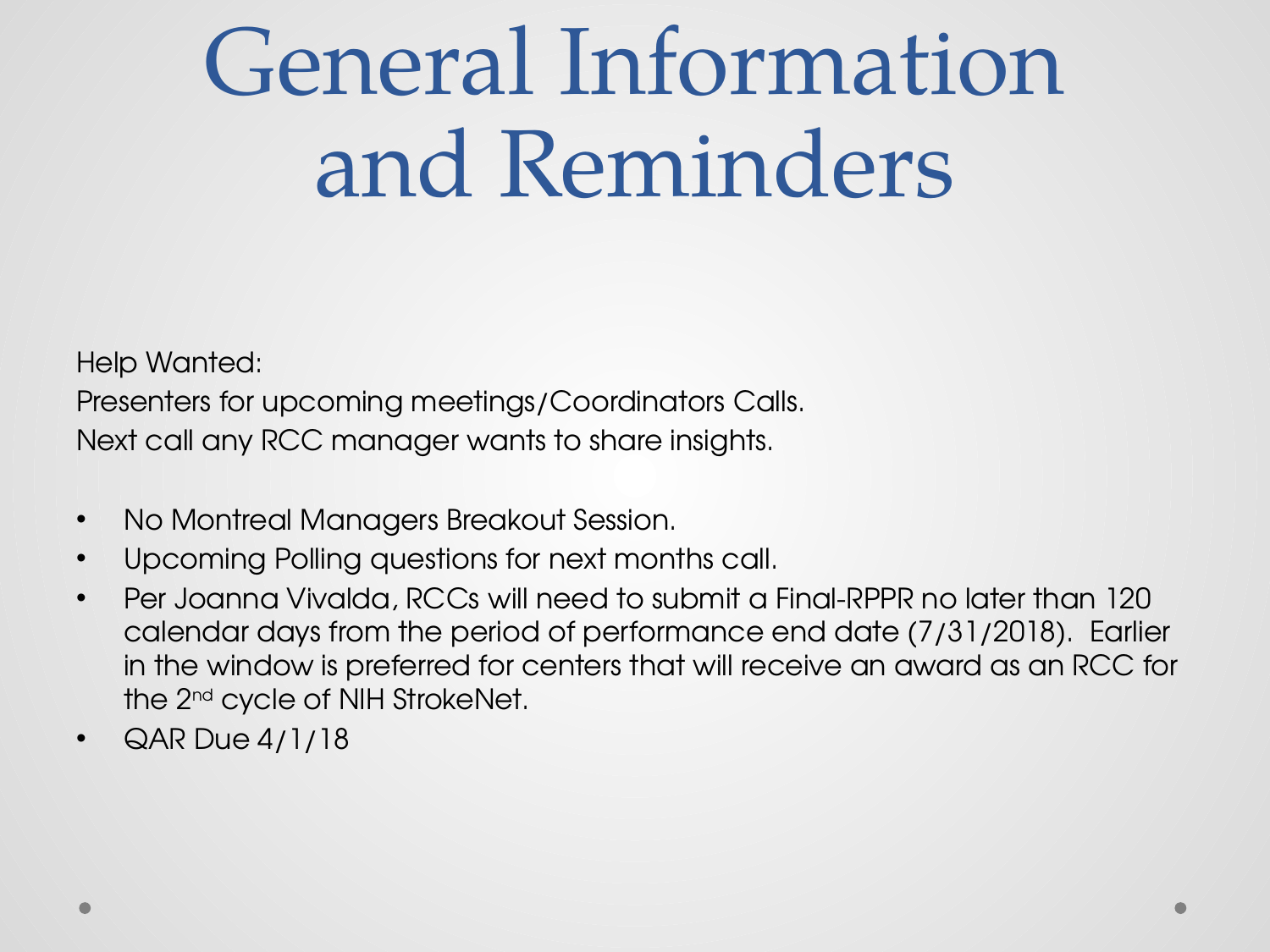

# General Information and Reminders

Help Wanted:
Presenters for upcoming meetings/Coordinators Calls.
Next call any RCC manager wants to share insights.

No Montreal Managers Breakout Session.
Upcoming Polling questions for next months call.
Per Joanna Vivalda, RCCs will need to submit a Final-RPPR no later than 120 calendar days from the period of performance end date (7/31/2018).  Earlier in the window is preferred for centers that will receive an award as an RCC for the 2nd cycle of NIH StrokeNet.
QAR Due 4/1/18